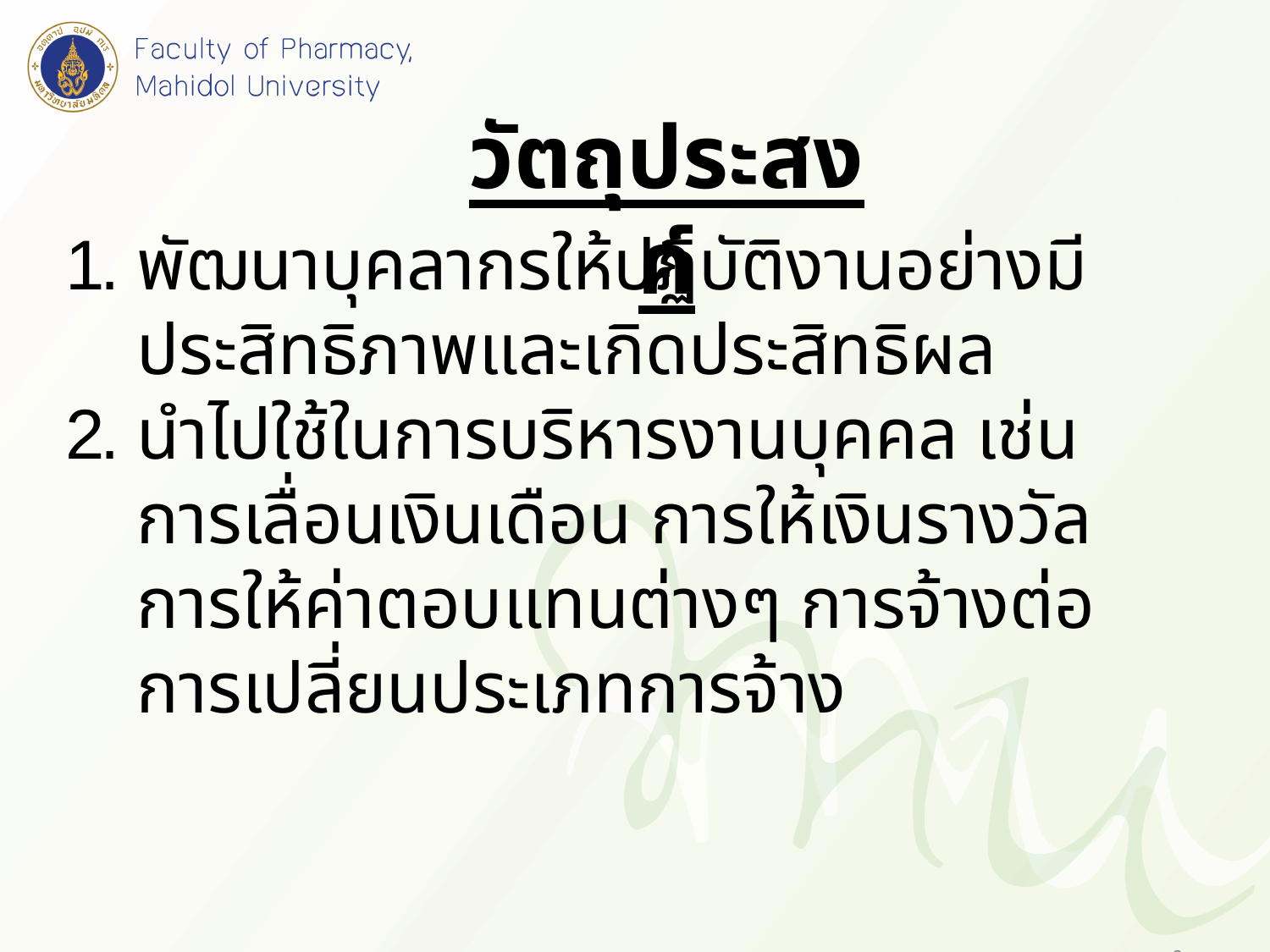

วัตถุประสงค์
พัฒนาบุคลากรให้ปฏิบัติงานอย่างมีประสิทธิภาพและเกิดประสิทธิผล
นำไปใช้ในการบริหารงานบุคคล เช่น การเลื่อนเงินเดือน การให้เงินรางวัล การให้ค่าตอบแทนต่างๆ การจ้างต่อ การเปลี่ยนประเภทการจ้าง

3